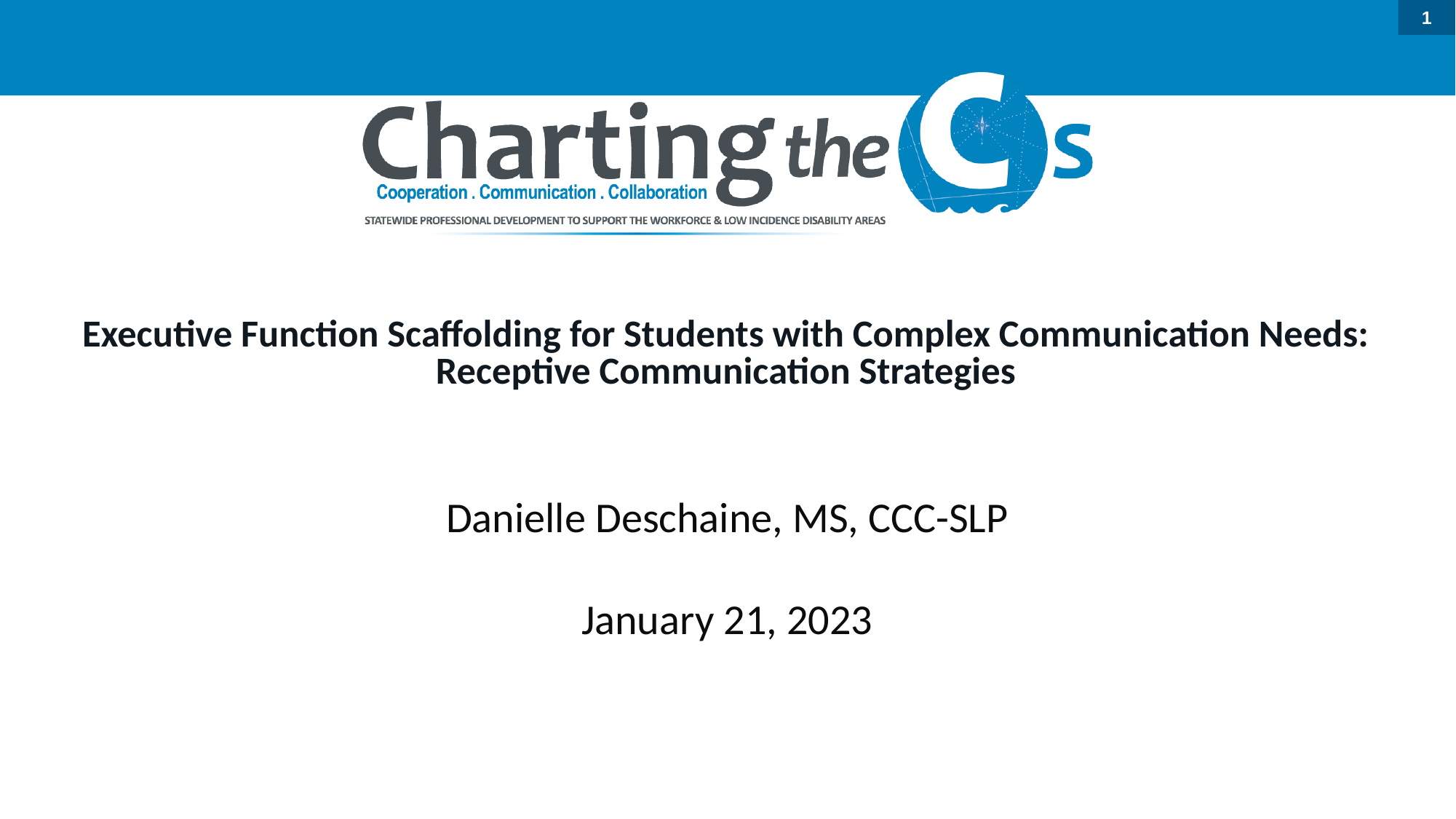

1
# Executive Function Scaffolding for Students with Complex Communication Needs:
Receptive Communication Strategies
Danielle Deschaine, MS, CCC-SLP

January 21, 2023